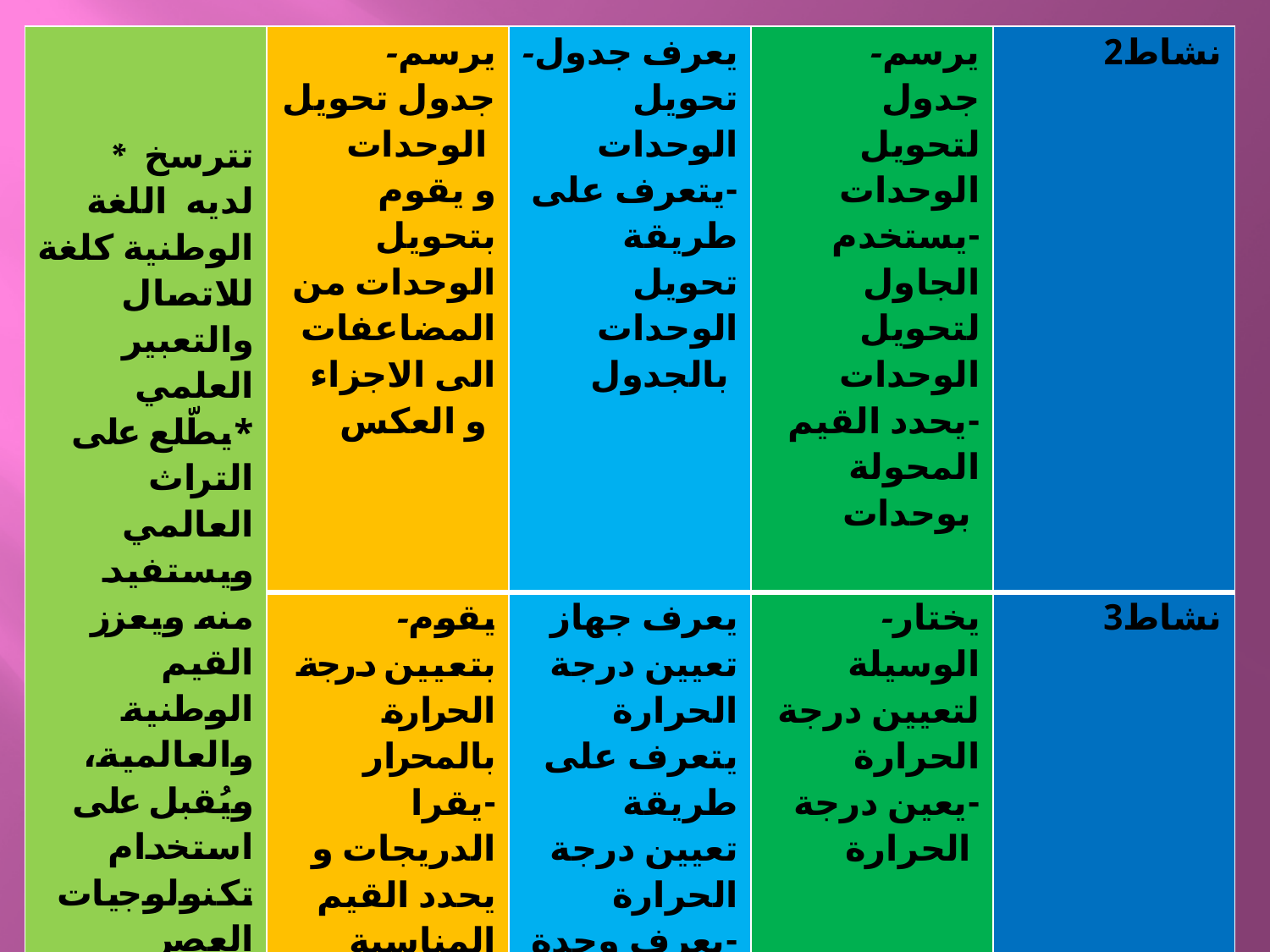

| \*  تترسخ لديه  اللغة الوطنية كلغة للاتصال والتعبير العلمي \*يطّلع على التراث العالمي ويستفيد منه ويعزز القيم الوطنية والعالمية، ويُقبل على استخدام تكنولوجيات العصر | -يرسم جدول تحويل الوحدات  و يقوم بتحويل الوحدات من المضاعفات الى الاجزاء و العكس | -يعرف جدول تحويل الوحدات -يتعرف على طريقة تحويل الوحدات بالجدول | -يرسم جدول لتحويل الوحدات -يستخدم الجاول لتحويل الوحدات -يحدد القيم المحولة بوحدات | نشاط2 |
| --- | --- | --- | --- | --- |
|  | -يقوم بتعيين درجة الحرارة بالمحرار -يقرا الدريجات و يحدد القيم المناسبة بوحدة مناسبة | يعرف جهاز تعيين درجة الحرارة يتعرف على طريقة تعيين درجة الحرارة -يعرف وحدة تعيين درجة الحرارة | -يختار الوسيلة لتعيين درجة الحرارة -يعين درجة الحرارة | نشاط3 |